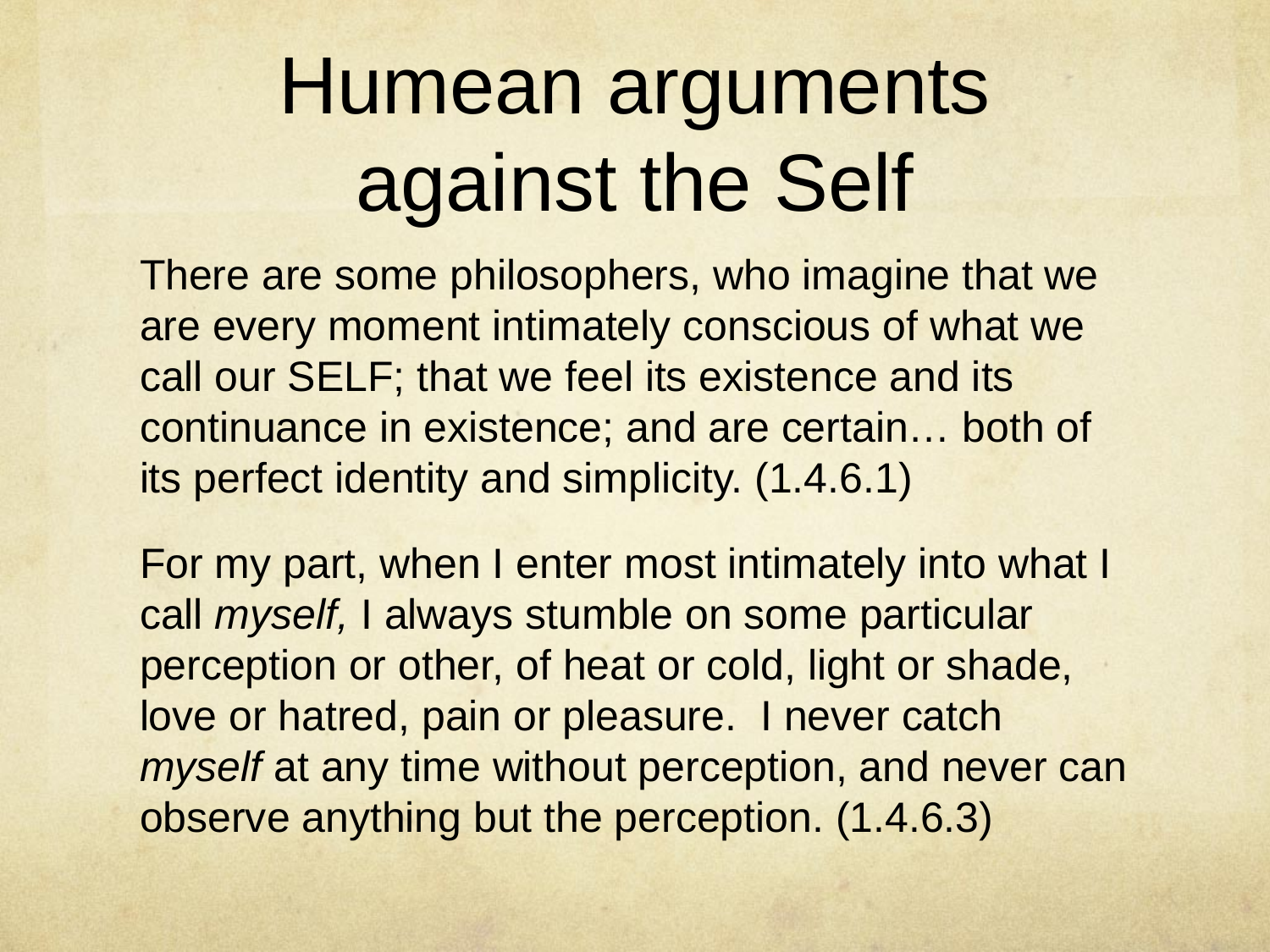

# Humean arguments against the Self
There are some philosophers, who imagine that we are every moment intimately conscious of what we call our self; that we feel its existence and its continuance in existence; and are certain… both of its perfect identity and simplicity. (1.4.6.1)
For my part, when I enter most intimately into what I call myself, I always stumble on some particular perception or other, of heat or cold, light or shade, love or hatred, pain or pleasure.  I never catch myself at any time without perception, and never can observe anything but the perception. (1.4.6.3)